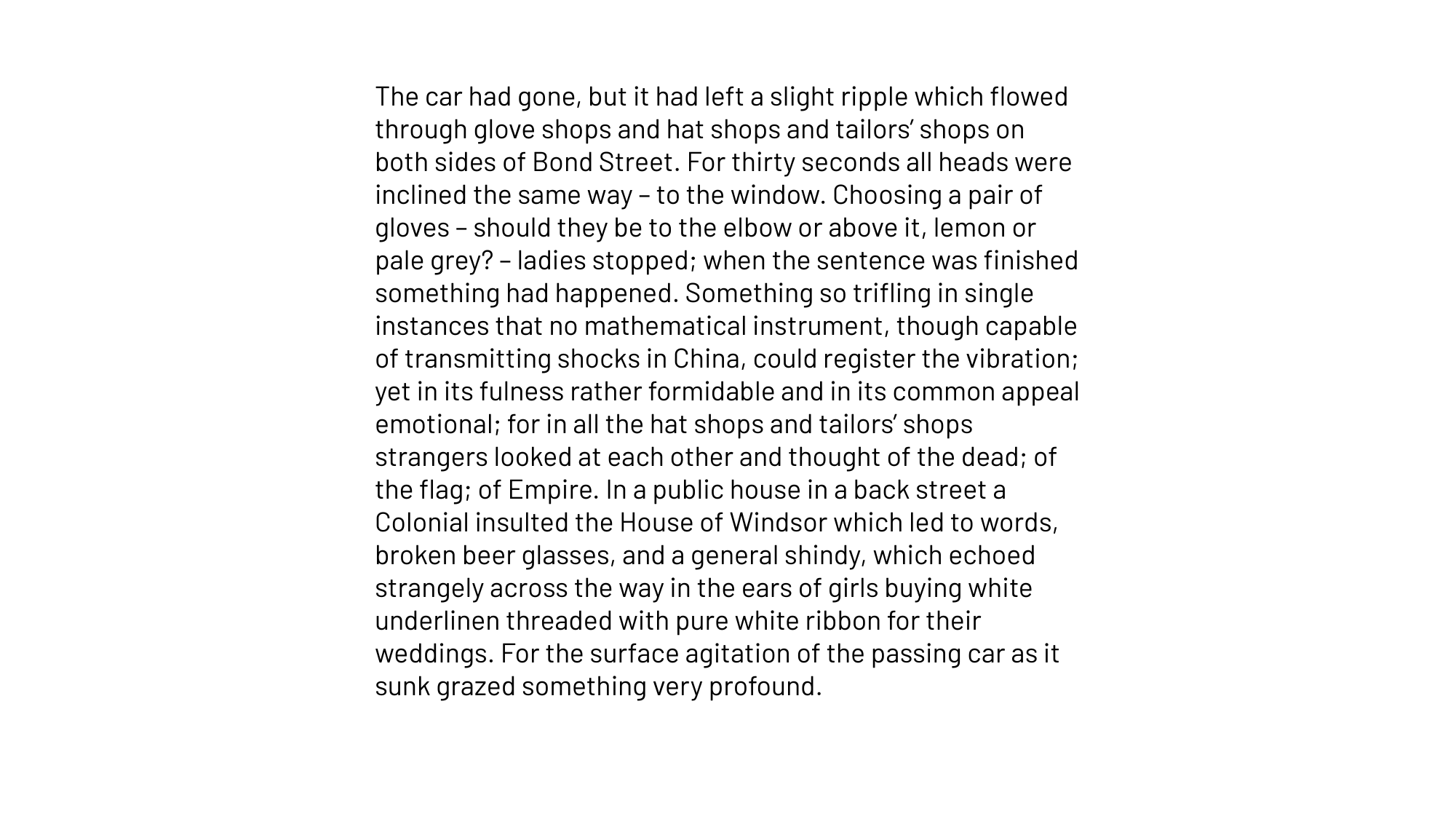

The car had gone, but it had left a slight ripple which flowed through glove shops and hat shops and tailors’ shops on both sides of Bond Street. For thirty seconds all heads were inclined the same way – to the window. Choosing a pair of gloves – should they be to the elbow or above it, lemon or pale grey? – ladies stopped; when the sentence was finished something had happened. Something so trifling in single instances that no mathematical instrument, though capable of transmitting shocks in China, could register the vibration; yet in its fulness rather formidable and in its common appeal emotional; for in all the hat shops and tailors’ shops strangers looked at each other and thought of the dead; of the flag; of Empire. In a public house in a back street a Colonial insulted the House of Windsor which led to words, broken beer glasses, and a general shindy, which echoed strangely across the way in the ears of girls buying white underlinen threaded with pure white ribbon for their weddings. For the surface agitation of the passing car as it sunk grazed something very profound.